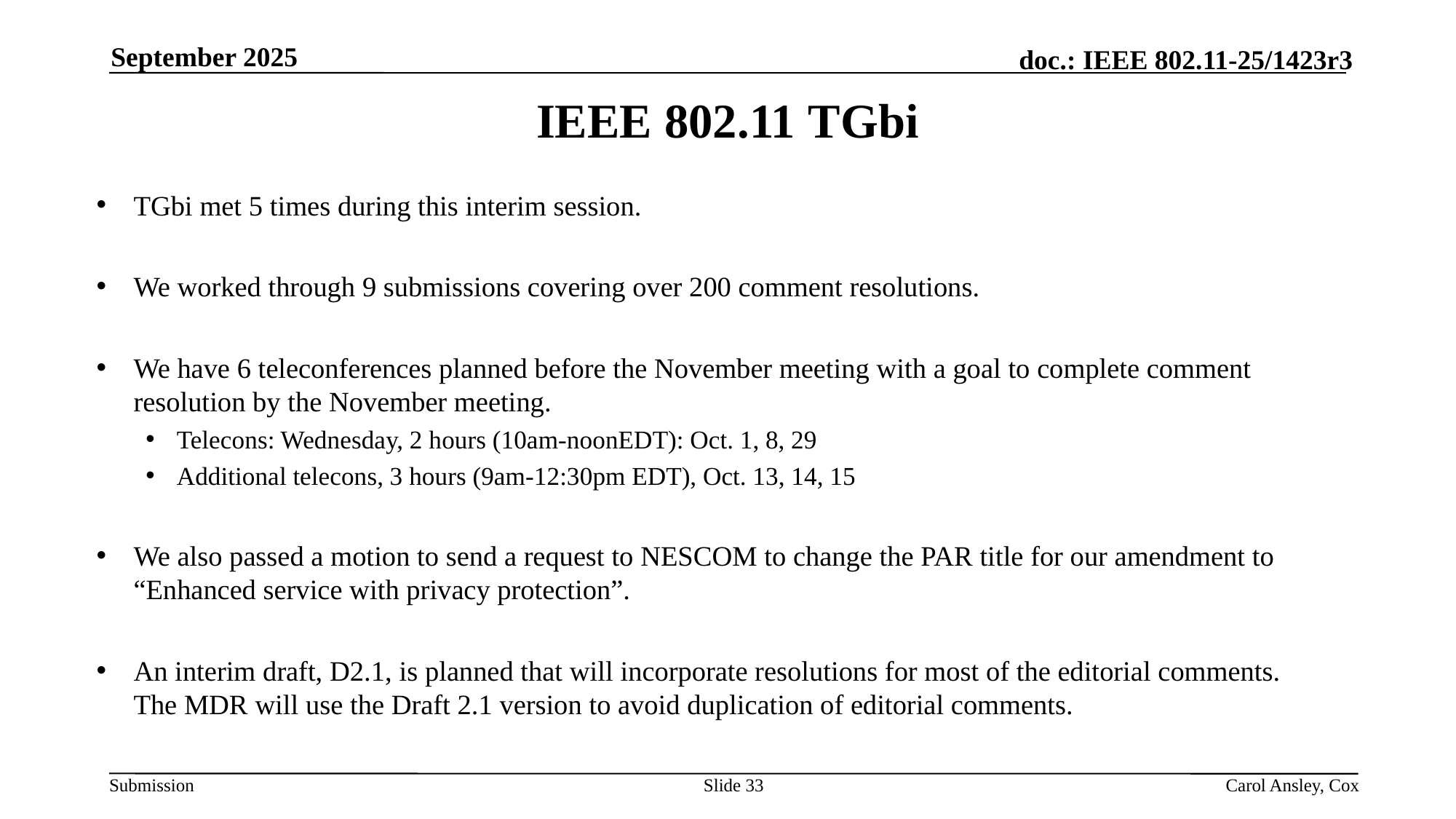

September 2025
IEEE 802.11 TGbi
TGbi met 5 times during this interim session.

We worked through 9 submissions covering over 200 comment resolutions.

We have 6 teleconferences planned before the November meeting with a goal to complete comment resolution by the November meeting.
Telecons: Wednesday, 2 hours (10am-noonEDT): Oct. 1, 8, 29
Additional telecons, 3 hours (9am-12:30pm EDT), Oct. 13, 14, 15

We also passed a motion to send a request to NESCOM to change the PAR title for our amendment to “Enhanced service with privacy protection”.

An interim draft, D2.1, is planned that will incorporate resolutions for most of the editorial comments.  The MDR will use the Draft 2.1 version to avoid duplication of editorial comments.

Slide 33
Carol Ansley, Cox